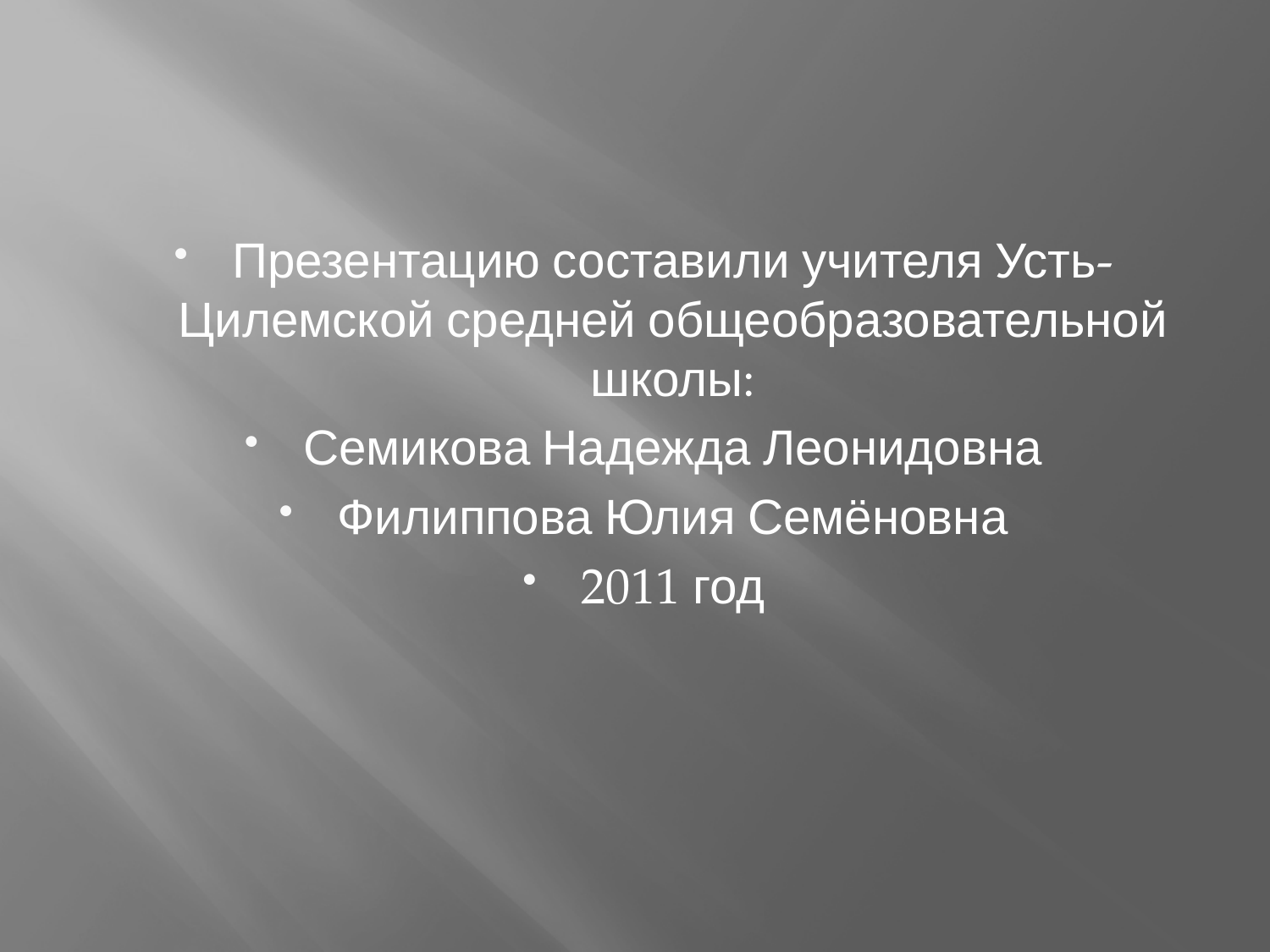

#
Презентацию составили учителя Усть-Цилемской средней общеобразовательной школы:
Семикова Надежда Леонидовна
Филиппова Юлия Семёновна
2011 год